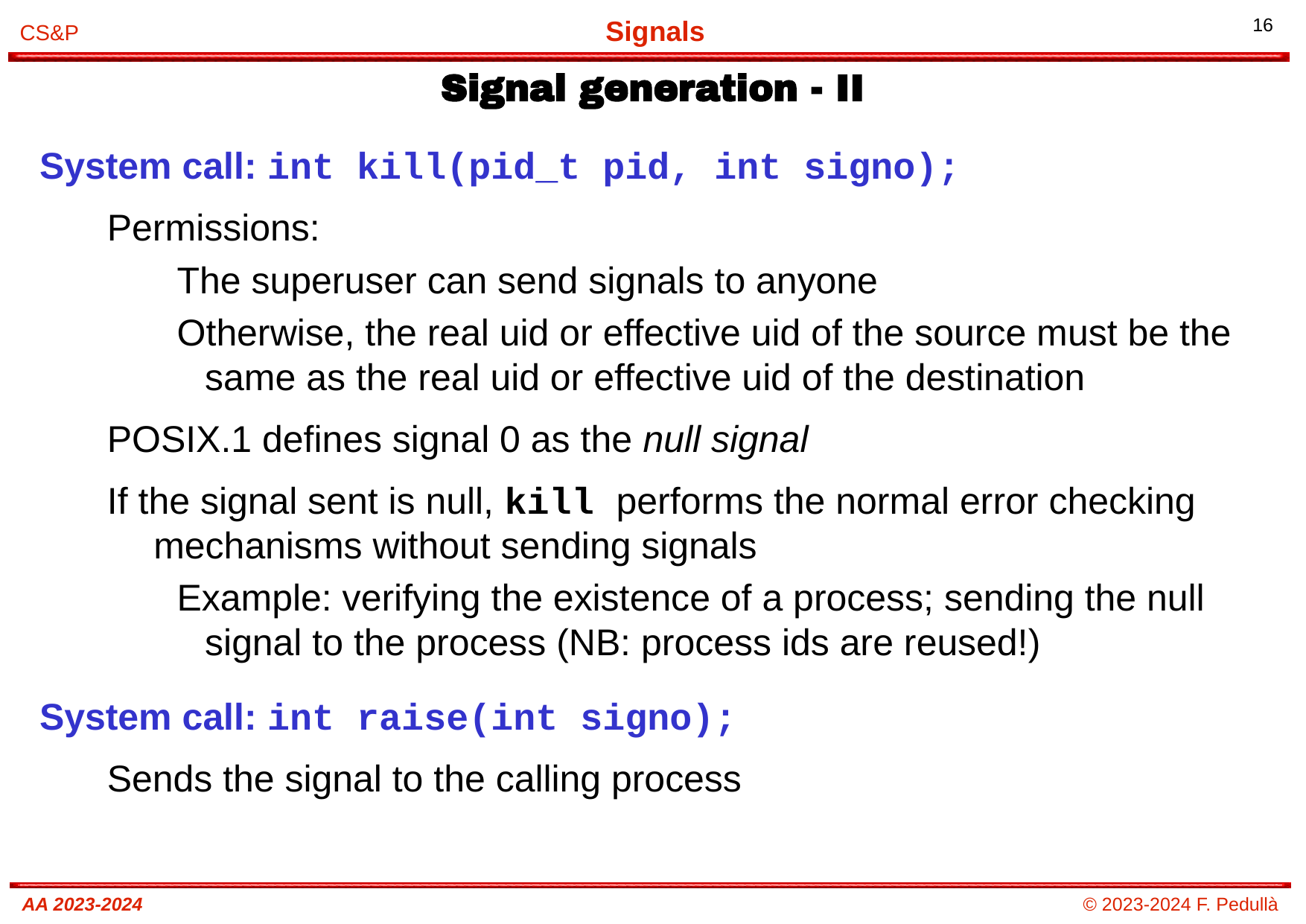

# Signal generation - II
System call: int kill(pid_t pid, int signo);
Permissions:
The superuser can send signals to anyone
Otherwise, the real uid or effective uid of the source must be the same as the real uid or effective uid of the destination
POSIX.1 defines signal 0 as the null signal
If the signal sent is null, kill performs the normal error checking mechanisms without sending signals
Example: verifying the existence of a process; sending the null signal to the process (NB: process ids are reused!)
System call: int raise(int signo);
Sends the signal to the calling process